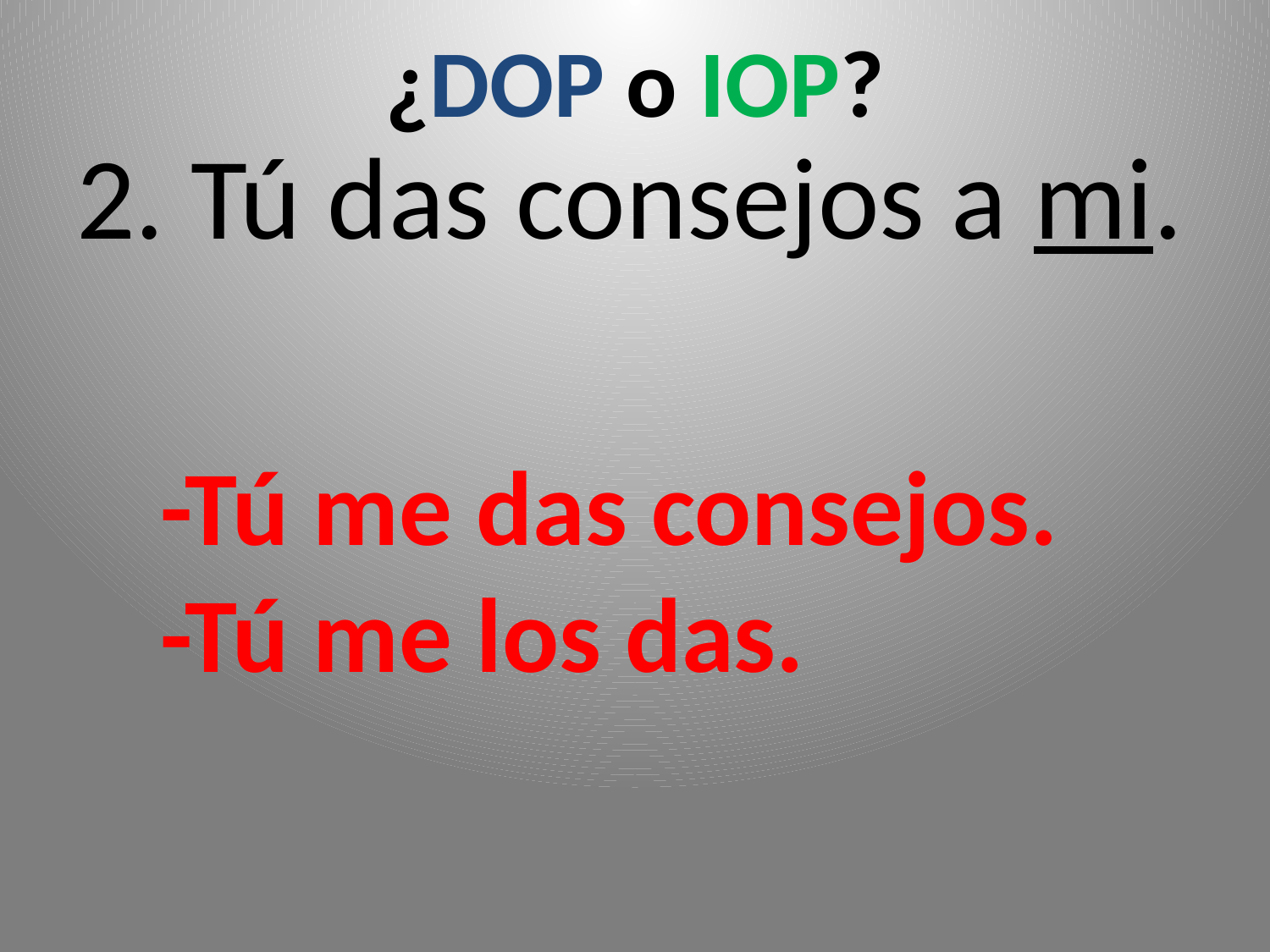

¿DOP o IOP?
2. Tú das consejos a mi.

-Tú me das consejos.
-Tú me los das.